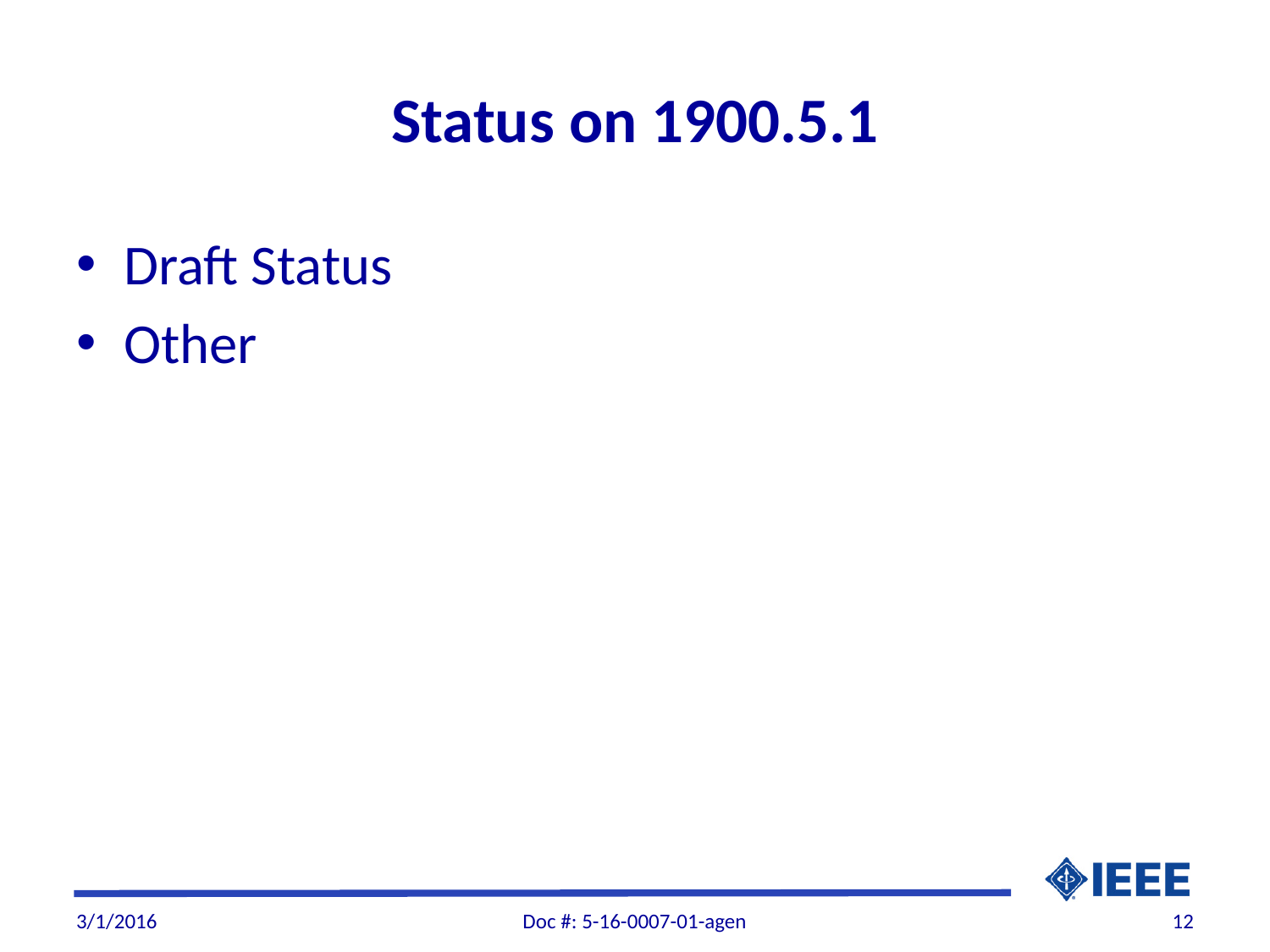

# Status on 1900.5.1
Draft Status
Other
3/1/2016
Doc #: 5-16-0007-01-agen
12